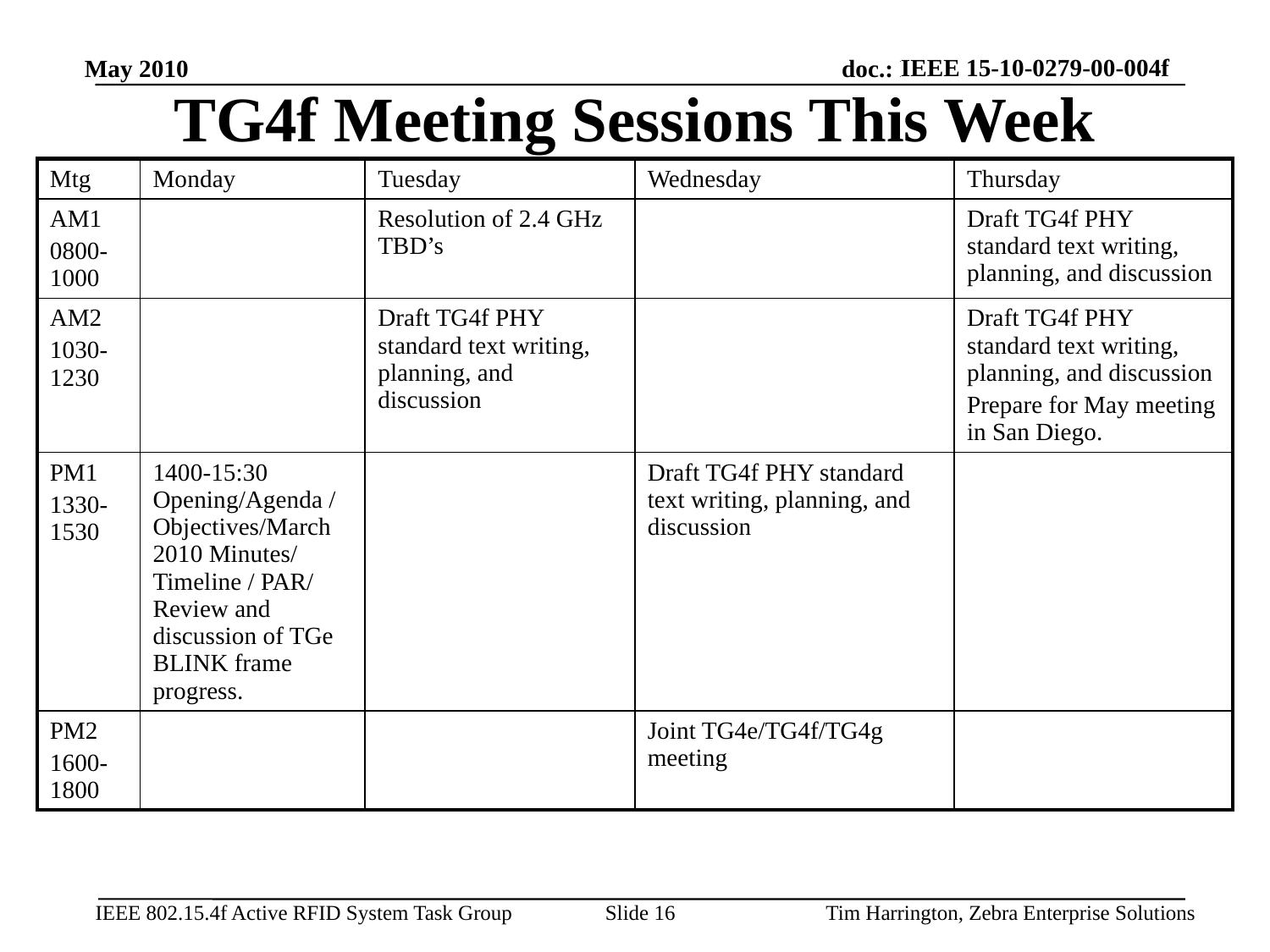

IEEE 15-10-0279-00-004f
May 2010
# TG4f Meeting Sessions This Week
| Mtg | Monday | Tuesday | Wednesday | Thursday |
| --- | --- | --- | --- | --- |
| AM1 0800-1000 |  | Resolution of 2.4 GHz TBD’s |  | Draft TG4f PHY standard text writing, planning, and discussion |
| AM2 1030-1230 |  | Draft TG4f PHY standard text writing, planning, and discussion |  | Draft TG4f PHY standard text writing, planning, and discussion Prepare for May meeting in San Diego. |
| PM1 1330-1530 | 1400-15:30 Opening/Agenda / Objectives/March 2010 Minutes/ Timeline / PAR/ Review and discussion of TGe BLINK frame progress. |  | Draft TG4f PHY standard text writing, planning, and discussion |  |
| PM2 1600-1800 |  |  | Joint TG4e/TG4f/TG4g meeting |  |
Slide 16
Tim Harrington, Zebra Enterprise Solutions